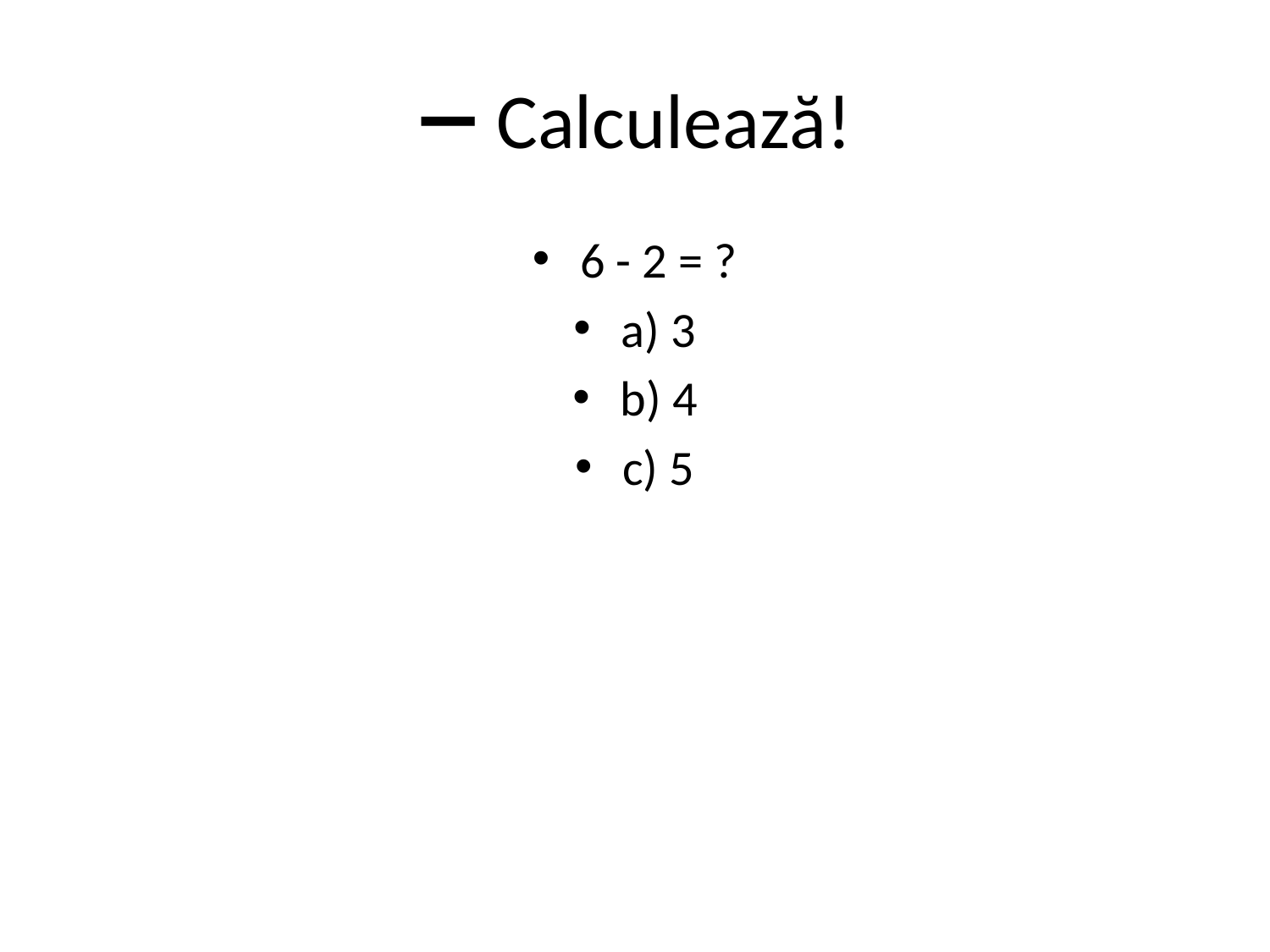

# ➖ Calculează!
6 - 2 = ?
a) 3
b) 4
c) 5